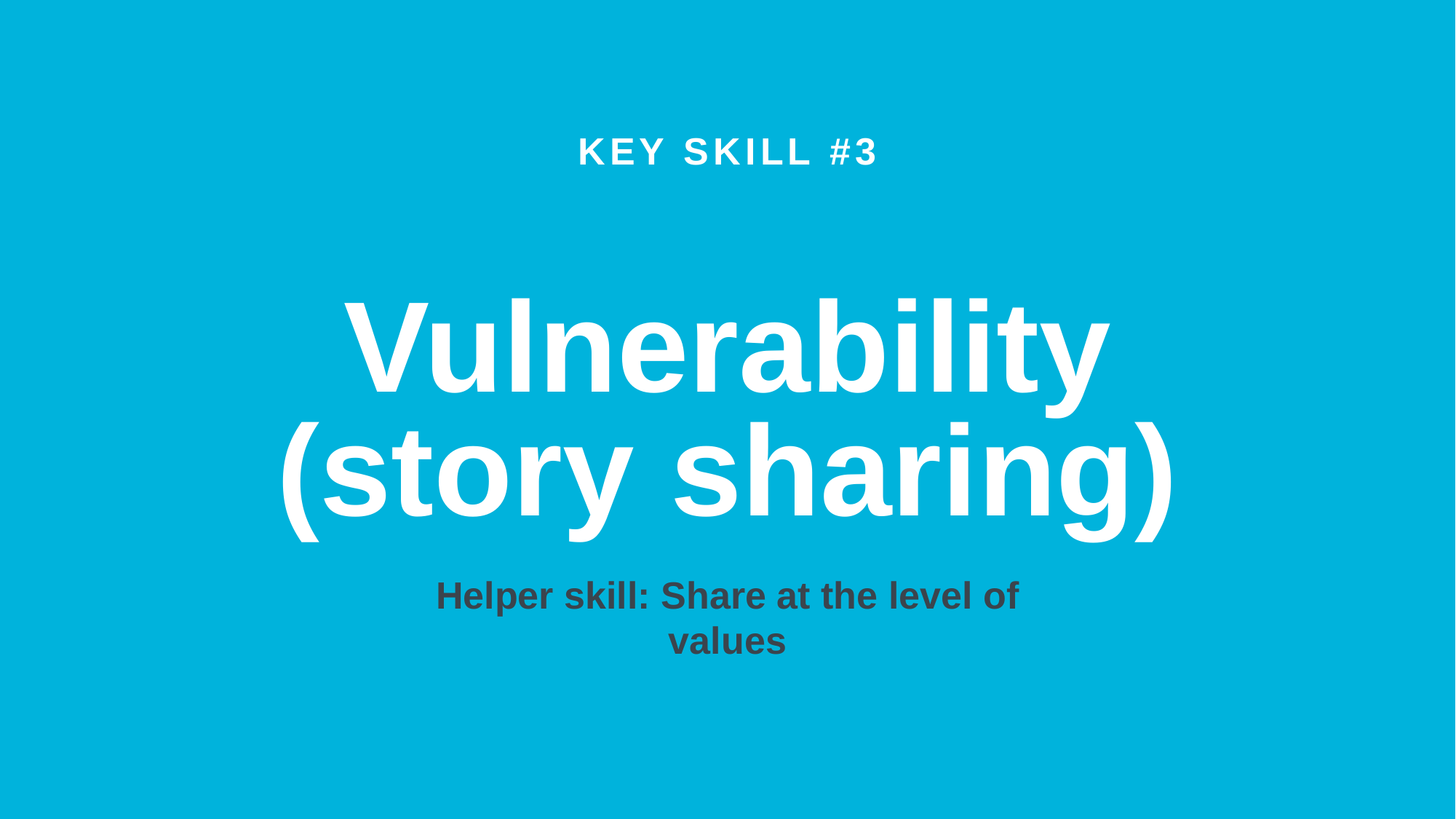

KEY SKILL #3
Vulnerability
(story sharing)
Helper skill: Share at the level of values